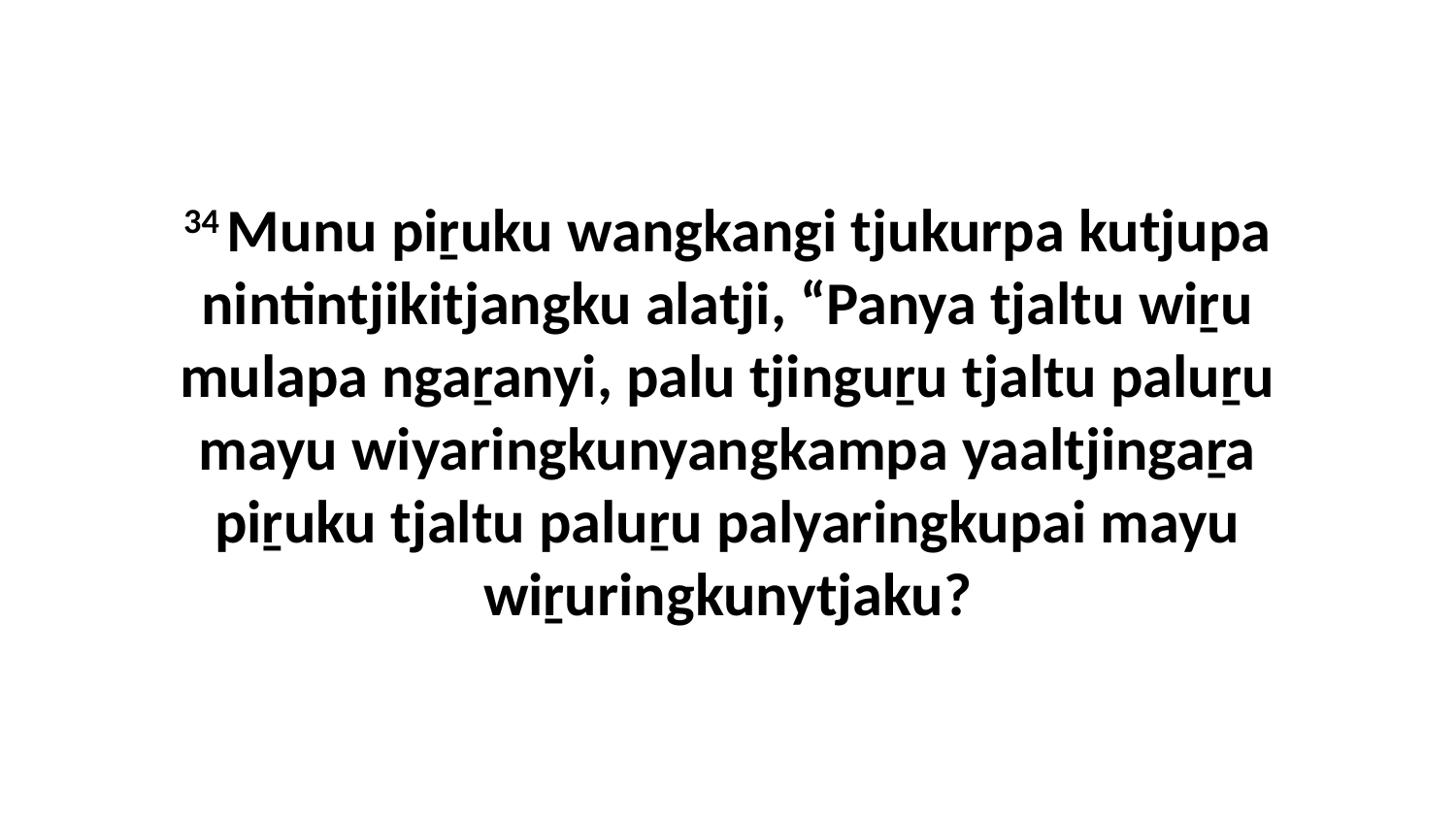

34 Munu piṟuku wangkangi tjukurpa kutjupa nintintjikitjangku alatji, “Panya tjaltu wiṟu mulapa ngaṟanyi, palu tjinguṟu tjaltu paluṟu mayu wiyaringkunyangkampa yaaltjingaṟa piṟuku tjaltu paluṟu palyaringkupai mayu wiṟuringkunytjaku?